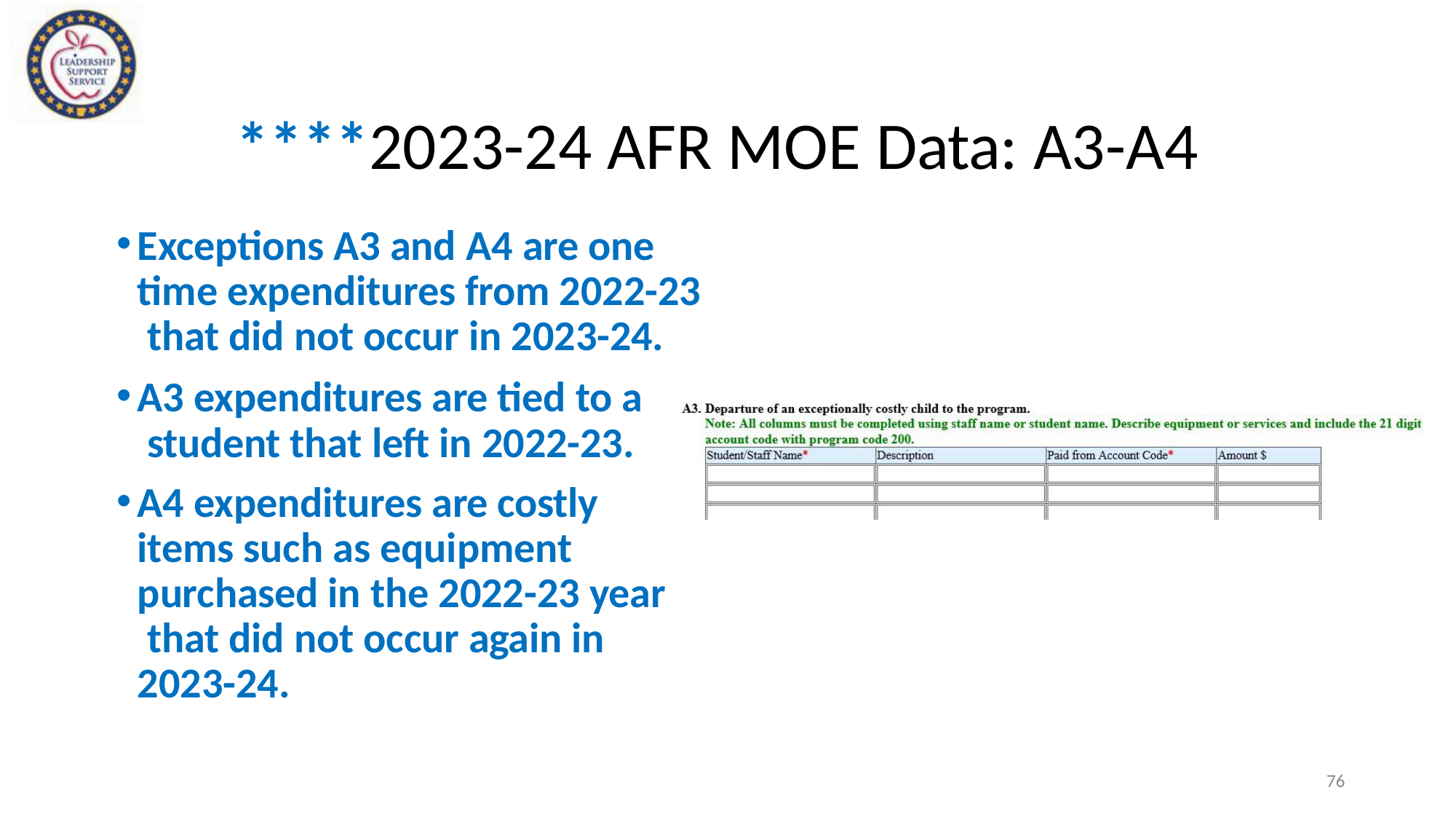

# ****2023-24 AFR MOE Data: A3-A4
Exceptions A3 and A4 are one  time expenditures from 2022-23  that did not occur in 2023-24.
A3 expenditures are tied to a  student that left in 2022-23.
A4 expenditures are costly  items such as equipment  purchased in the 2022-23 year  that did not occur again in  2023-24.

76